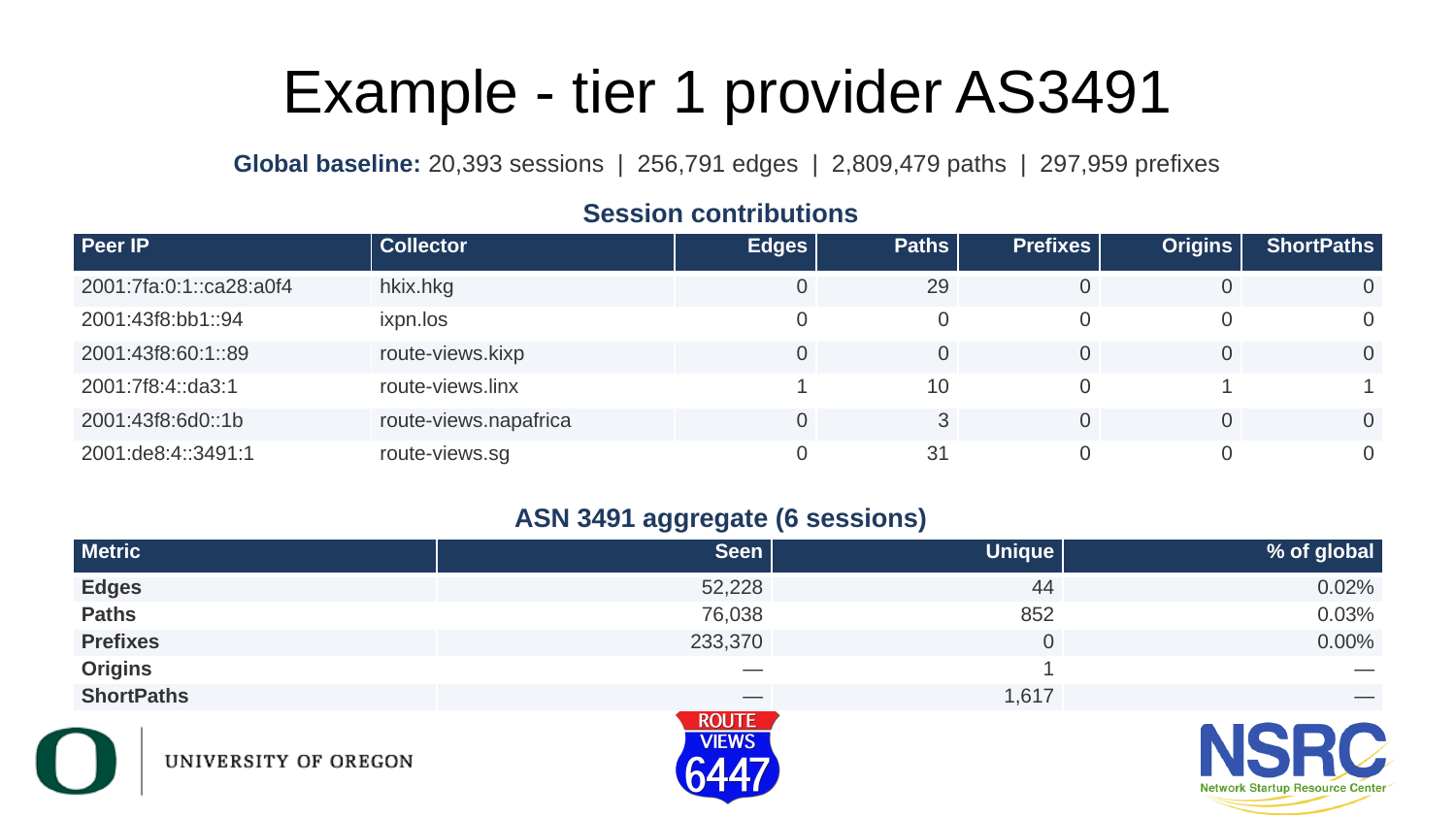

# Example - tier 1 provider AS3491
Global baseline: 20,393 sessions  |  256,791 edges  |  2,809,479 paths  |  297,959 prefixes
Session contributions
| Peer IP | Collector | Edges | Paths | Prefixes | Origins | ShortPaths |
| --- | --- | --- | --- | --- | --- | --- |
| 2001:7fa:0:1::ca28:a0f4 | hkix.hkg | 0 | 29 | 0 | 0 | 0 |
| 2001:43f8:bb1::94 | ixpn.los | 0 | 0 | 0 | 0 | 0 |
| 2001:43f8:60:1::89 | route-views.kixp | 0 | 0 | 0 | 0 | 0 |
| 2001:7f8:4::da3:1 | route-views.linx | 1 | 10 | 0 | 1 | 1 |
| 2001:43f8:6d0::1b | route-views.napafrica | 0 | 3 | 0 | 0 | 0 |
| 2001:de8:4::3491:1 | route-views.sg | 0 | 31 | 0 | 0 | 0 |
ASN 3491 aggregate (6 sessions)
| Metric | Seen | Unique | % of global |
| --- | --- | --- | --- |
| Edges | 52,228 | 44 | 0.02% |
| Paths | 76,038 | 852 | 0.03% |
| Prefixes | 233,370 | 0 | 0.00% |
| Origins | — | 1 | — |
| ShortPaths | — | 1,617 | — |